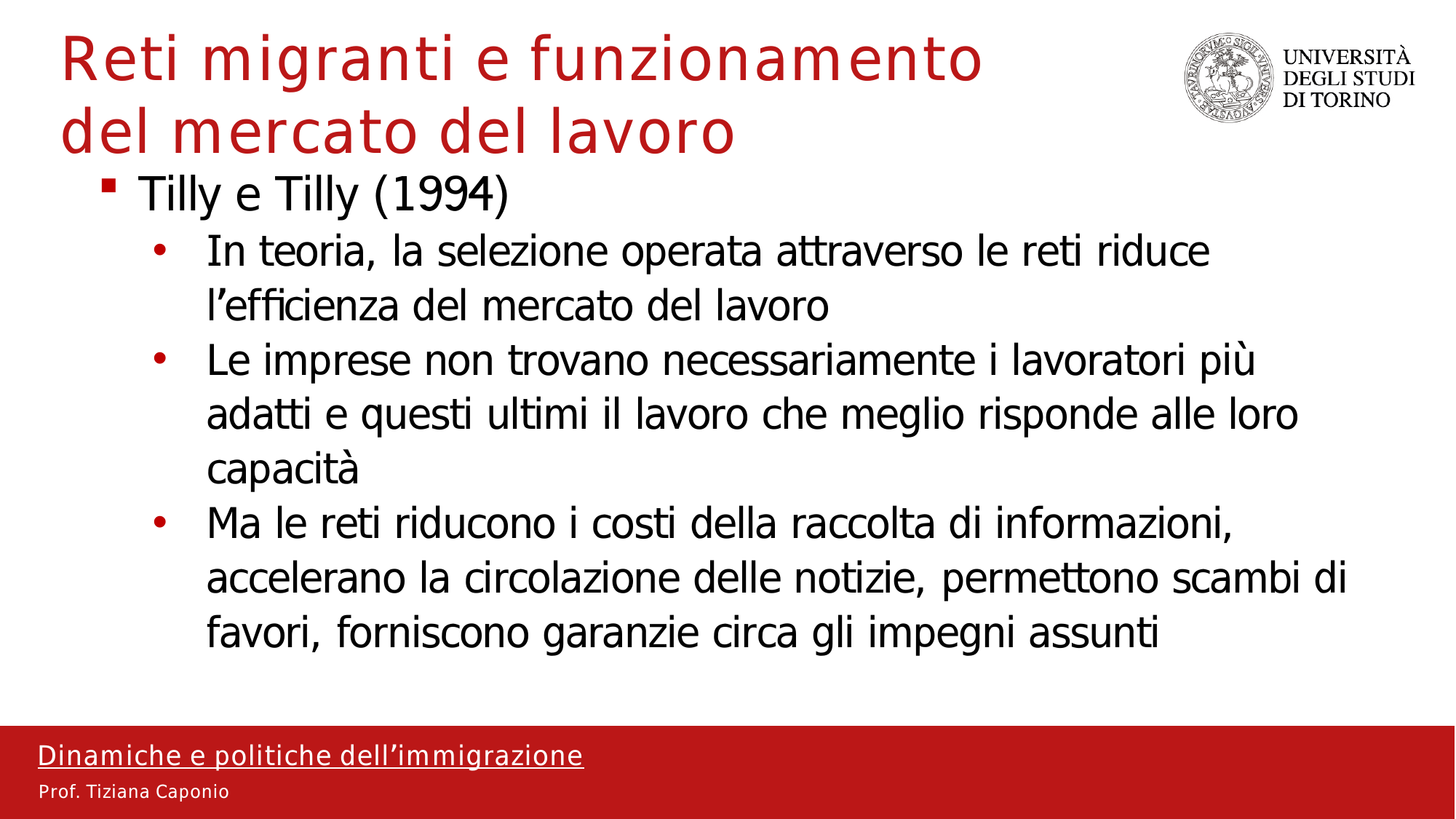

Reti migranti e funzionamento
   del mercato del lavoro

Tilly e Tilly (1994)
In teoria, la selezione operata attraverso le reti riduce l’efficienza del mercato del lavoro
Le imprese non trovano necessariamente i lavoratori più adatti e questi ultimi il lavoro che meglio risponde alle loro capacità
Ma le reti riducono i costi della raccolta di informazioni, accelerano la circolazione delle notizie, permettono scambi di favori, forniscono garanzie circa gli impegni assunti
Dinamiche e politiche dell’immigrazione
Prof. Tiziana Caponio